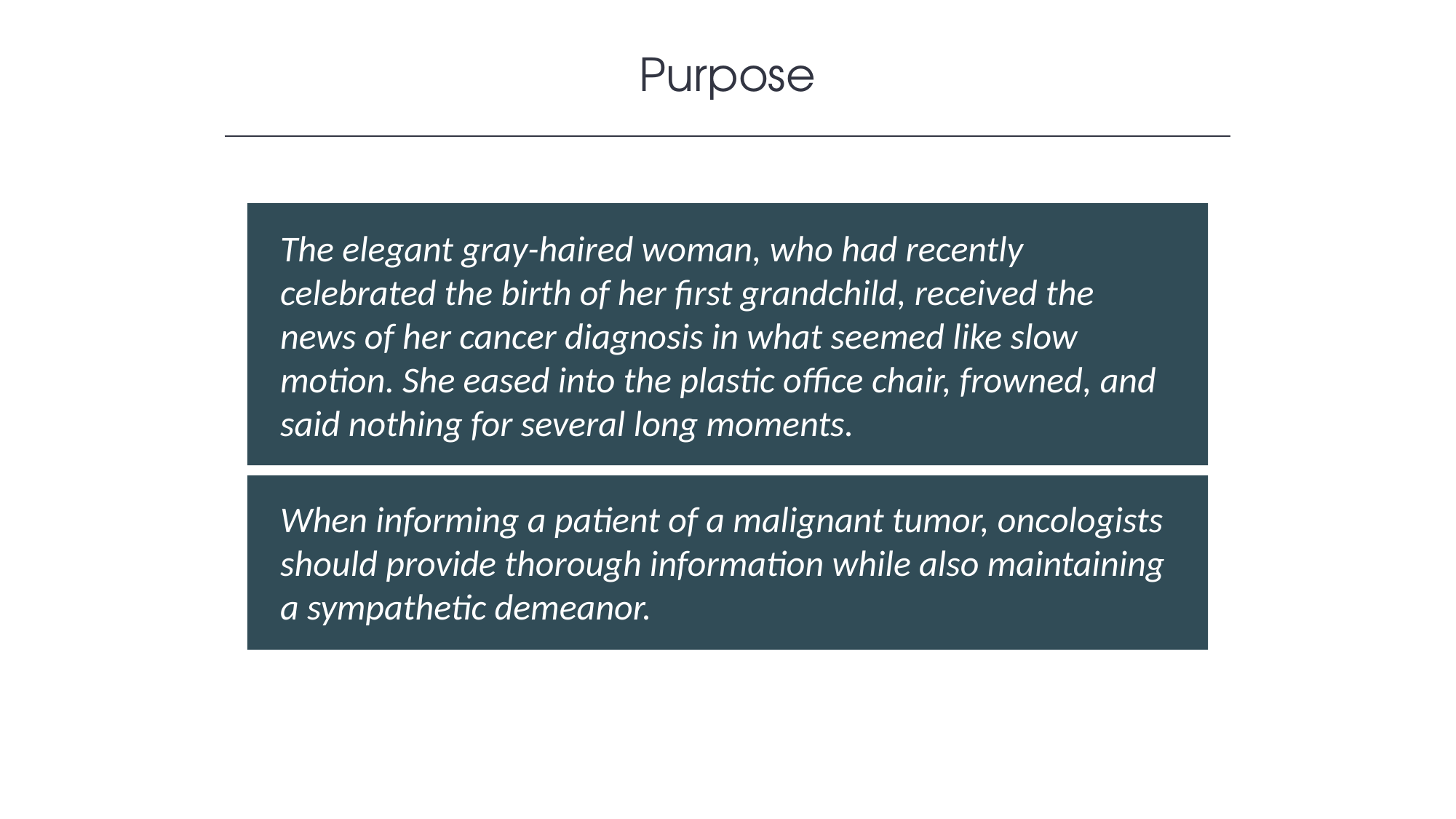

Purpose
HAWKES LEARNING

The elegant gray-haired woman, who had recently celebrated the birth of her first grandchild, received the news of her cancer diagnosis in what seemed like slow motion. She eased into the plastic office chair, frowned, and said nothing for several long moments.

When informing a patient of a malignant tumor, oncologists should provide thorough information while also maintaining a sympathetic demeanor.